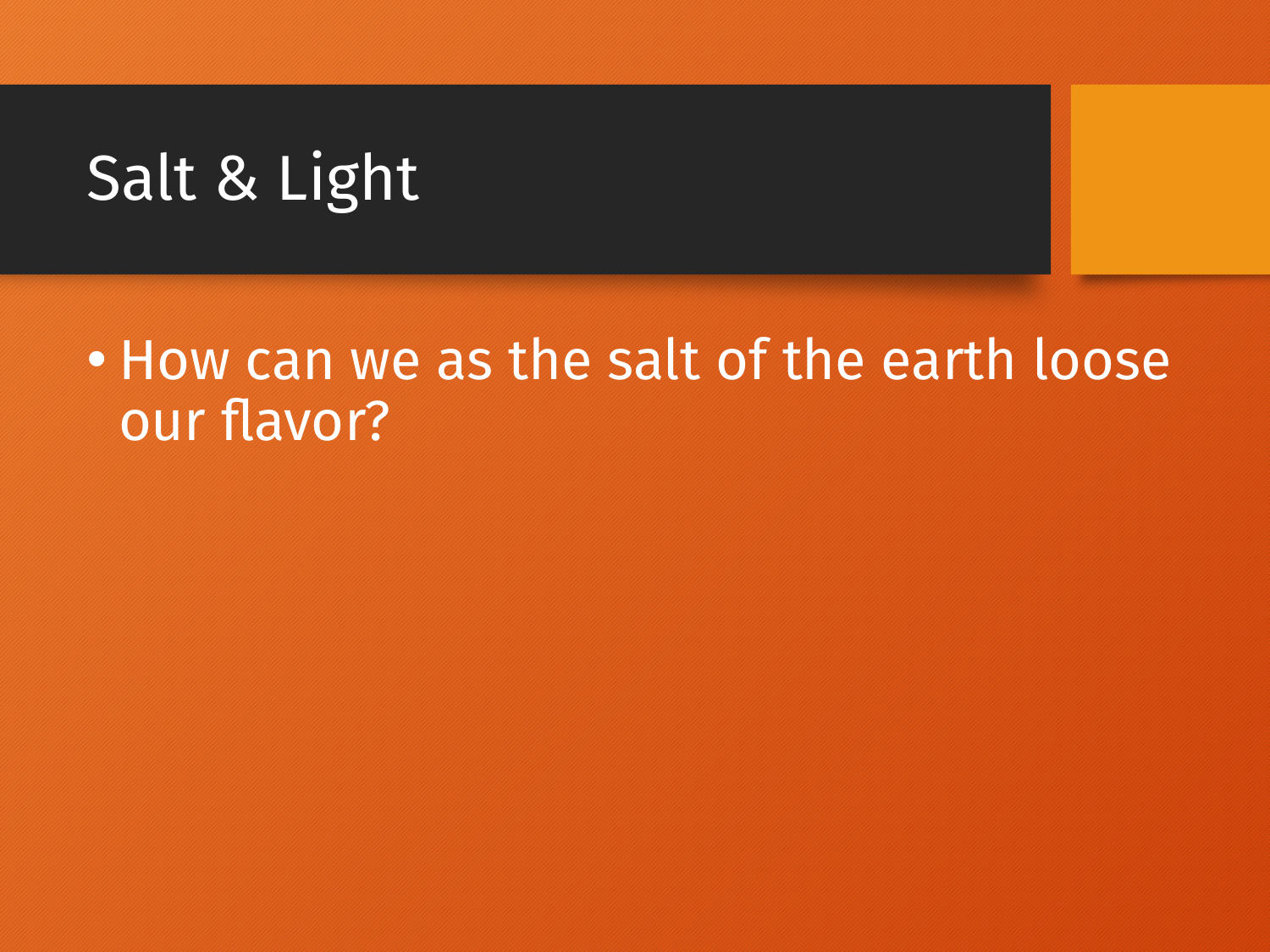

# Salt & Light
How can we as the salt of the earth loose our flavor?